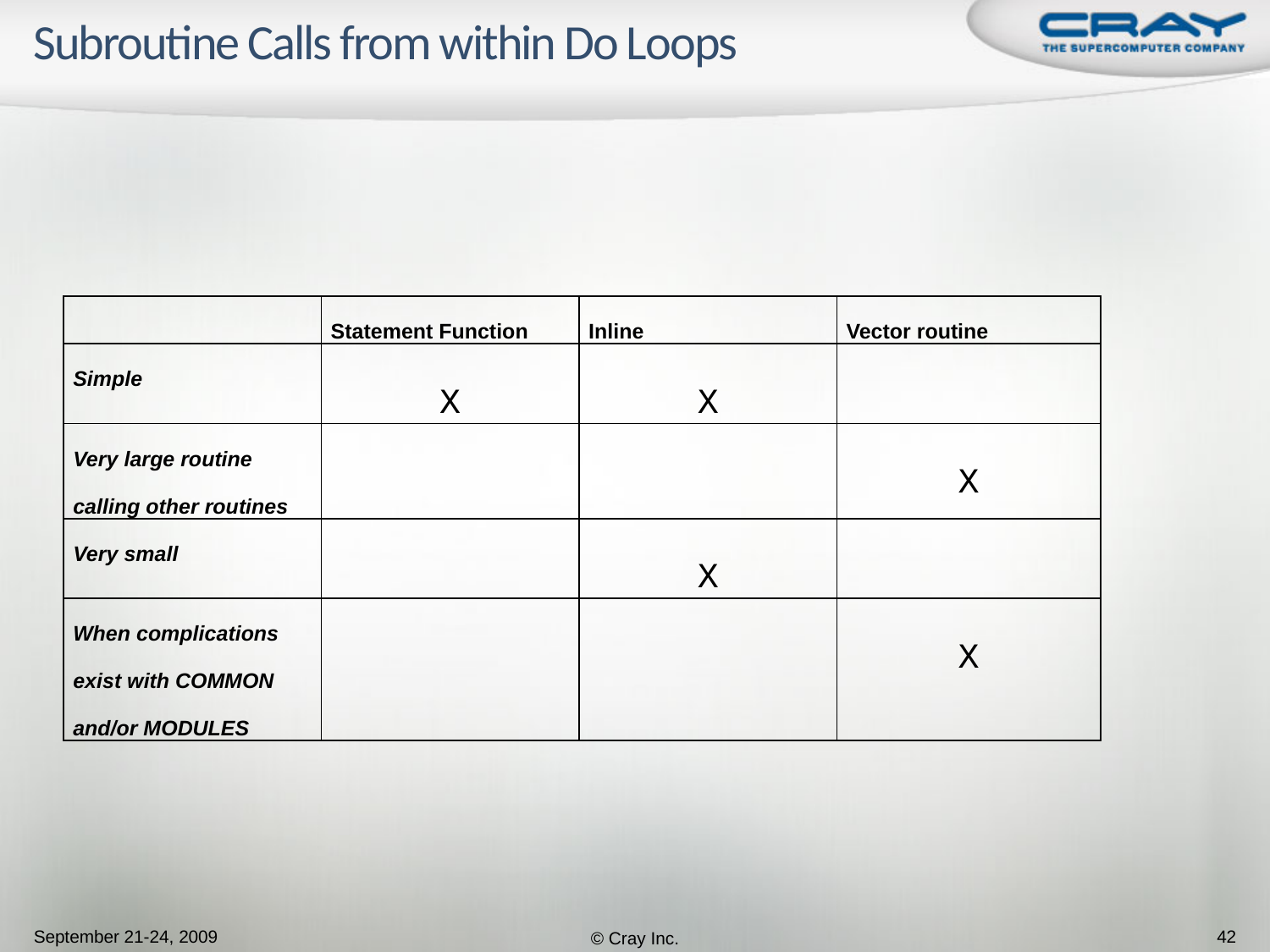

# Subroutine Calls from within Do Loops
|  | Statement Function | Inline | Vector routine |
| --- | --- | --- | --- |
| Simple | X | X |  |
| Very large routine calling other routines |  |  | X |
| Very small |  | X |  |
| When complications exist with COMMON and/or MODULES |  |  | X |
September 21-24, 2009
© Cray Inc.
42